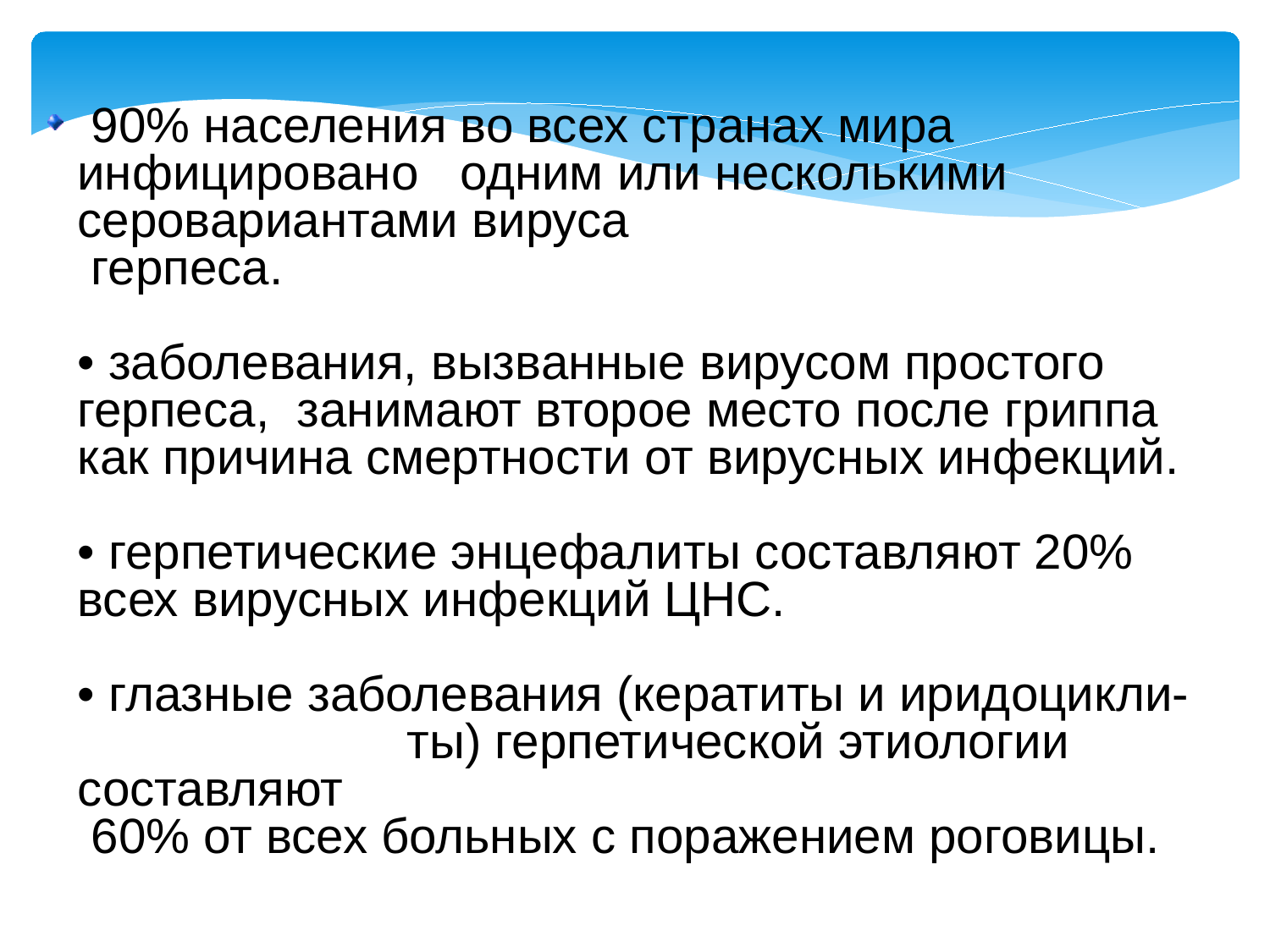

90% населения во всех странах мира инфицировано   одним или несколькими серовариантами вируса
 герпеса.
• заболевания, вызванные вирусом простого герпеса,  занимают второе место после гриппа как причина смертности от вирусных инфекций.
• герпетические энцефалиты составляют 20%
всех вирусных инфекций ЦНС.
• глазные заболевания (кератиты и иридоцикли-                           ты) герпетической этиологии составляют
 60% от всех больных с поражением роговицы.